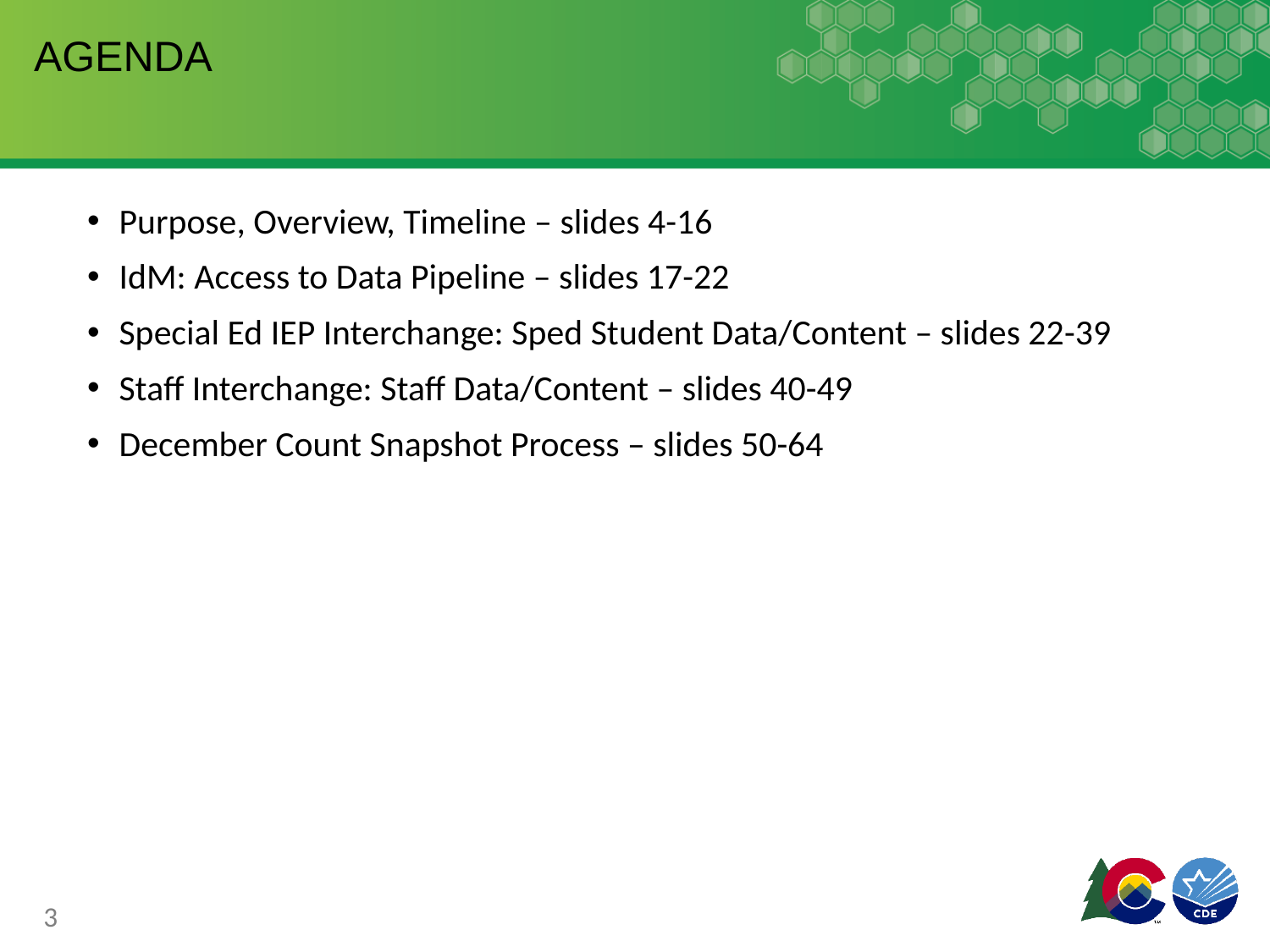

# AGENDA
Purpose, Overview, Timeline – slides 4-16
IdM: Access to Data Pipeline – slides 17-22
Special Ed IEP Interchange: Sped Student Data/Content – slides 22-39
Staff Interchange: Staff Data/Content – slides 40-49
December Count Snapshot Process – slides 50-64

3